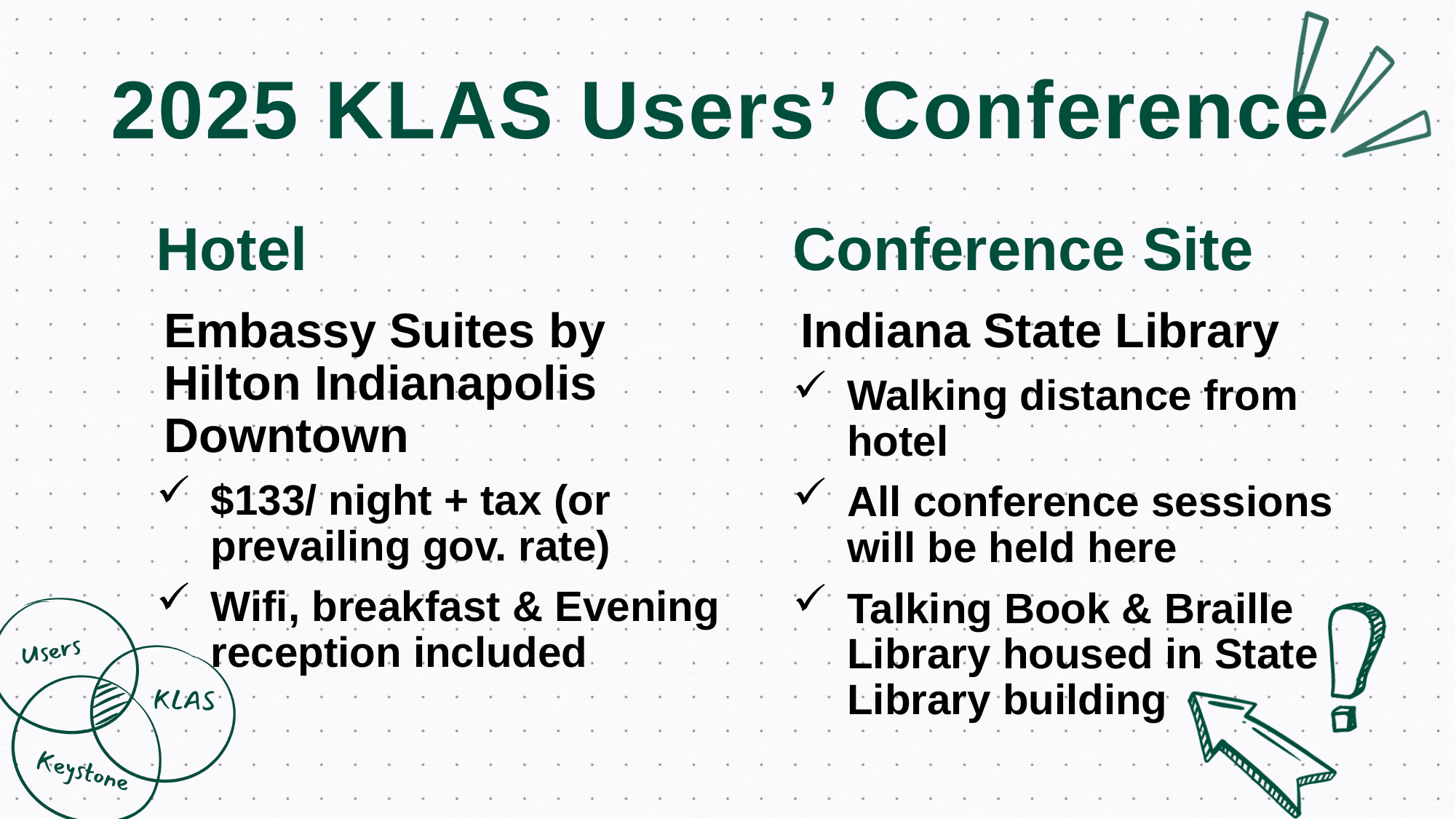

# 2025 KLAS Users’ Conference
Hotel
Conference Site
Embassy Suites by Hilton Indianapolis Downtown
$133/ night + tax (or prevailing gov. rate)
Wifi, breakfast & Evening reception included
Indiana State Library
Walking distance from hotel
All conference sessions will be held here
Talking Book & Braille Library housed in State Library building